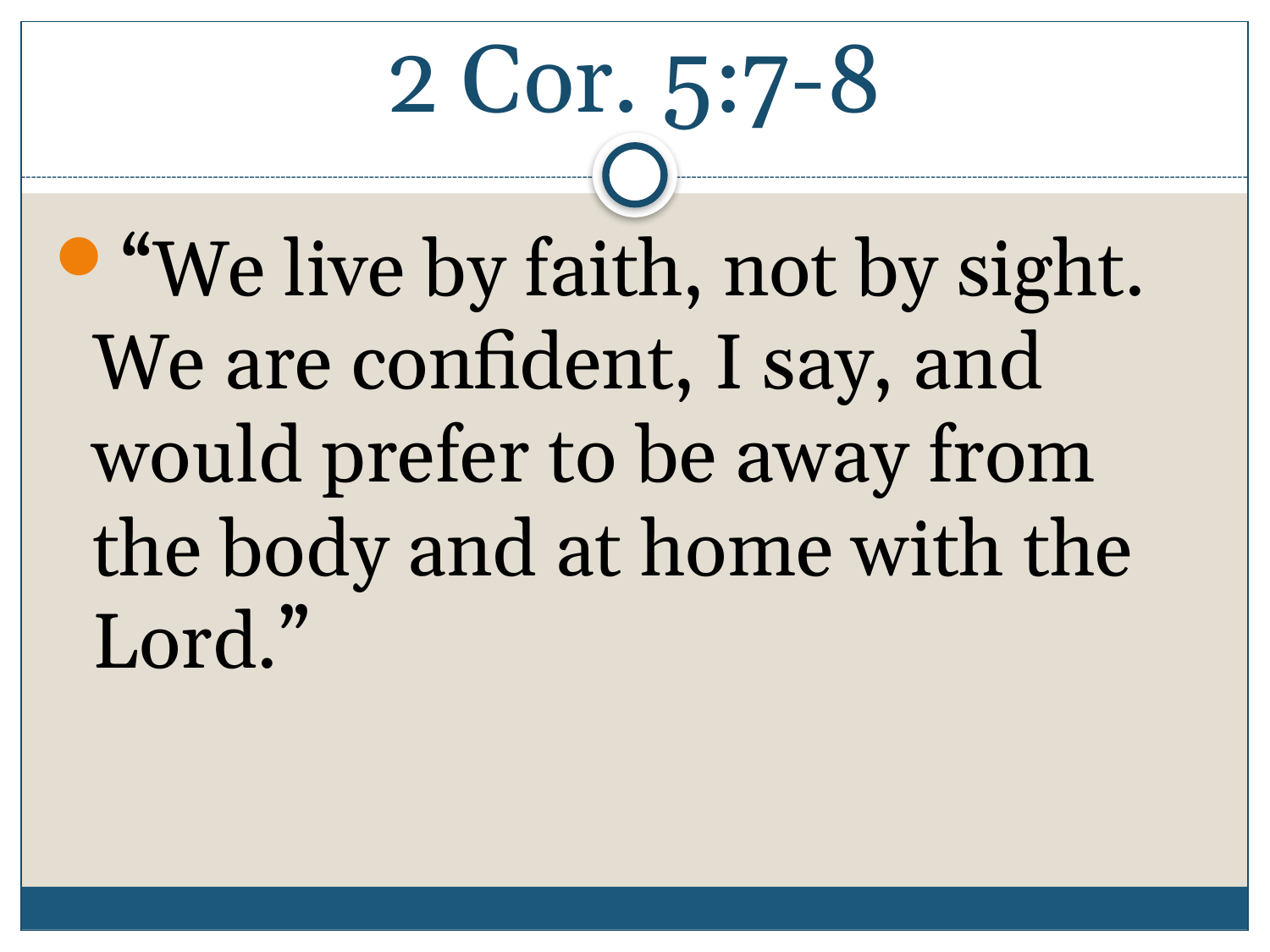

# 2 Cor. 5:7-8
“We live by faith, not by sight.  We are confident, I say, and would prefer to be away from the body and at home with the Lord.”